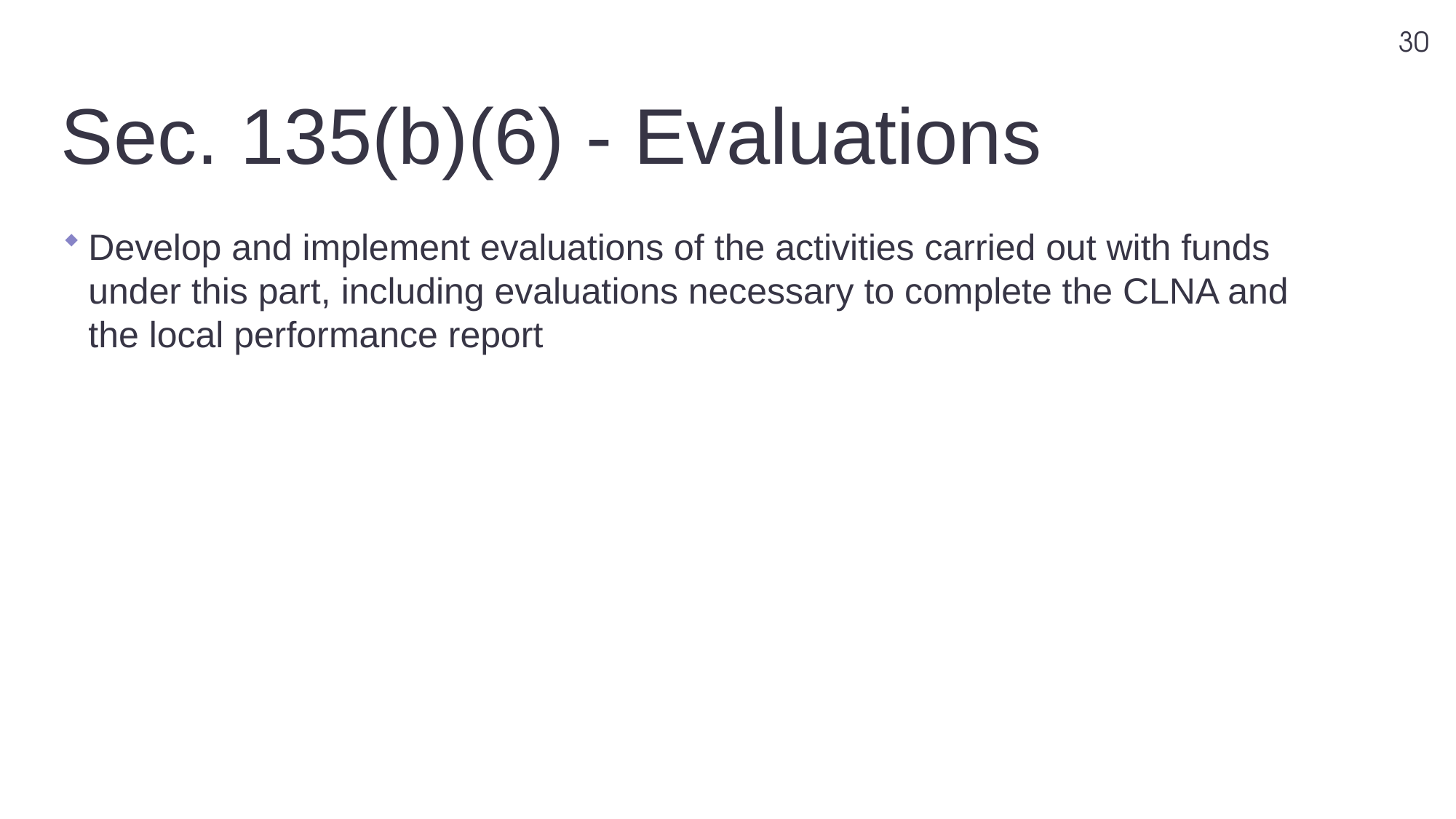

30
# Sec. 135(b)(6) - Evaluations
Develop and implement evaluations of the activities carried out with funds under this part, including evaluations necessary to complete the CLNA and the local performance report